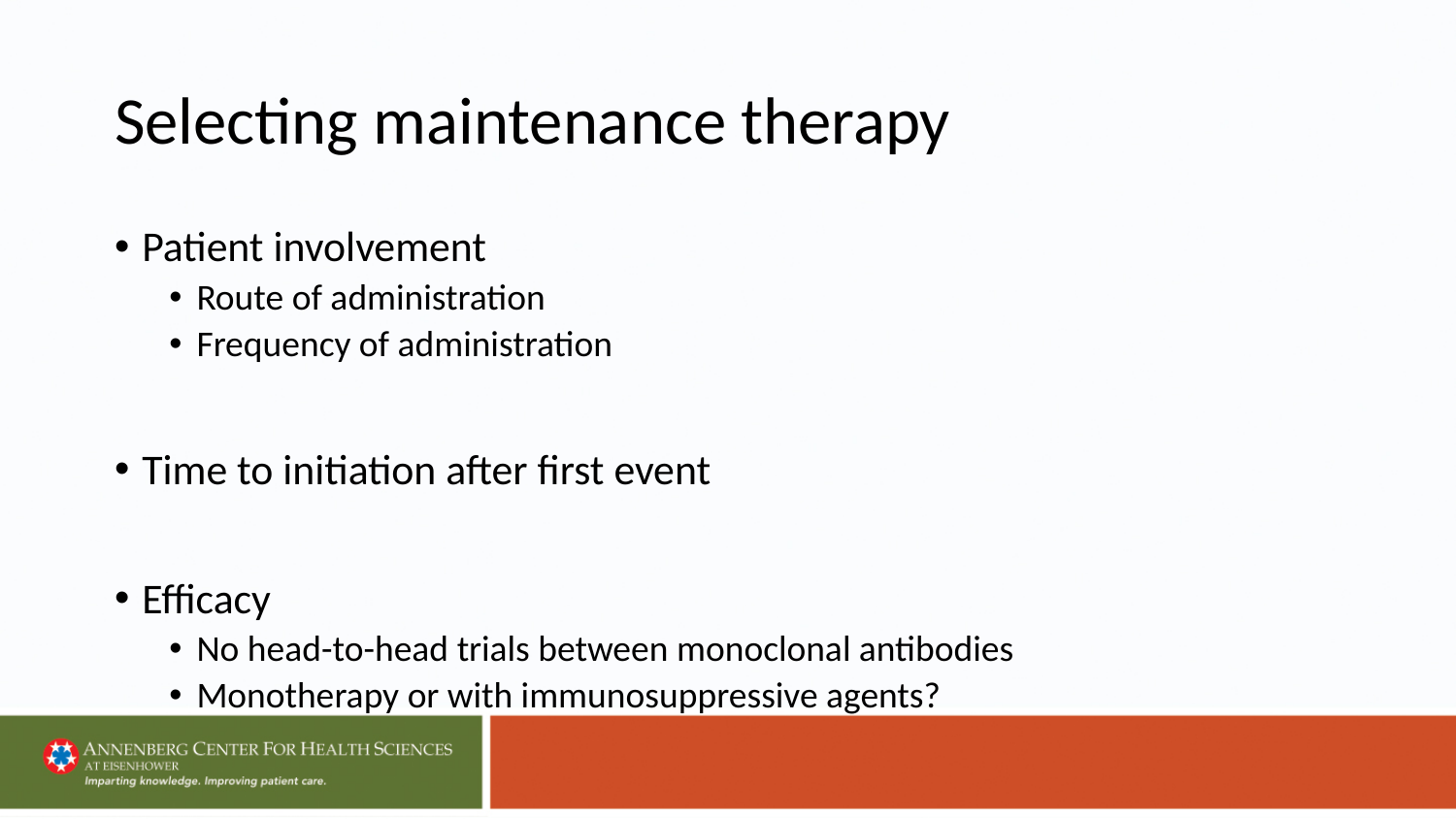

# Selecting maintenance therapy
Patient involvement
Route of administration
Frequency of administration

Time to initiation after first event

Efficacy
No head-to-head trials between monoclonal antibodies
Monotherapy or with immunosuppressive agents?